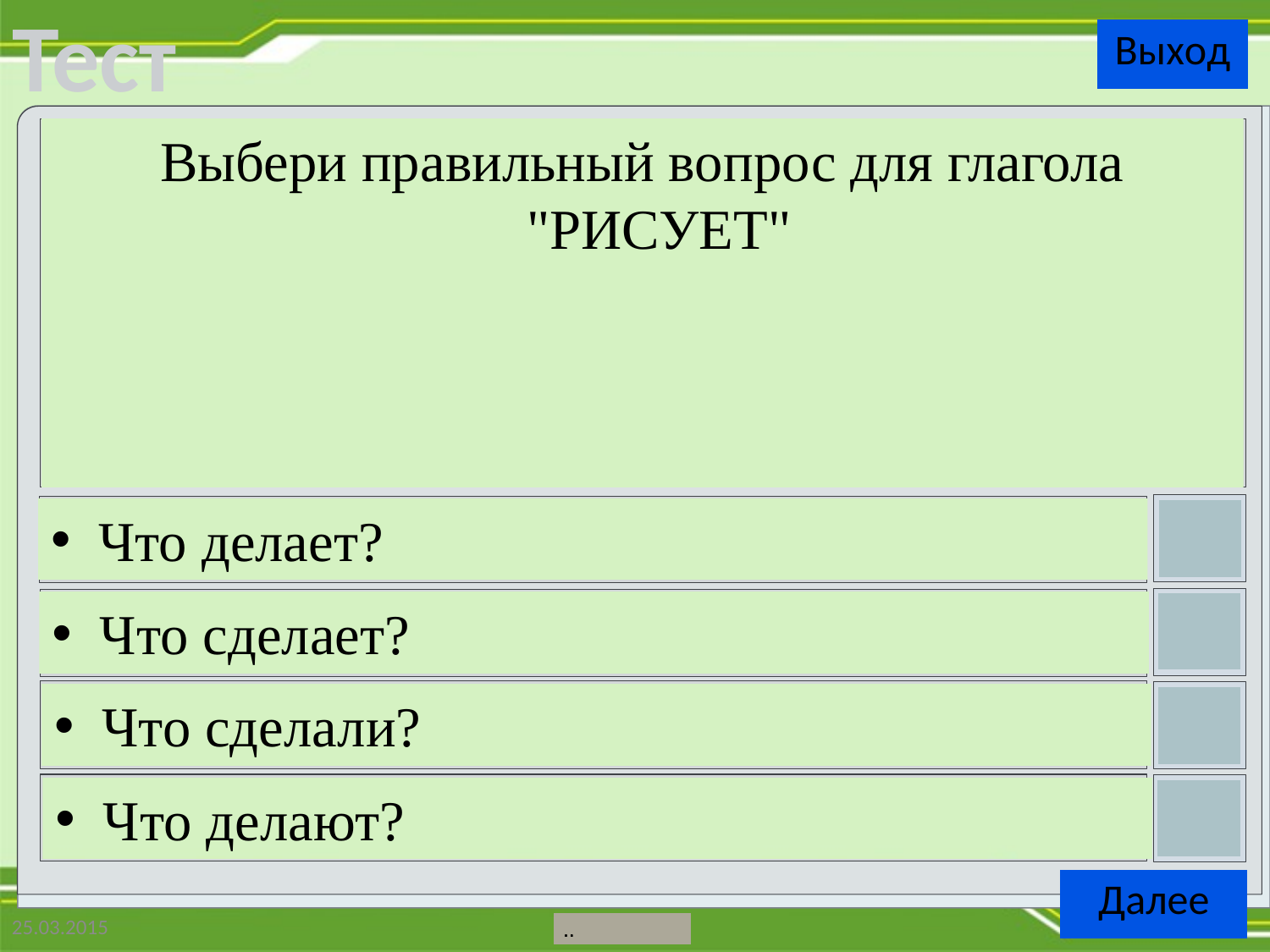

Выбери правильный вопрос для глагола "РИСУЕТ"

Что делает?

Что сделает?

Что сделали?

Что делают?
25.03.2015